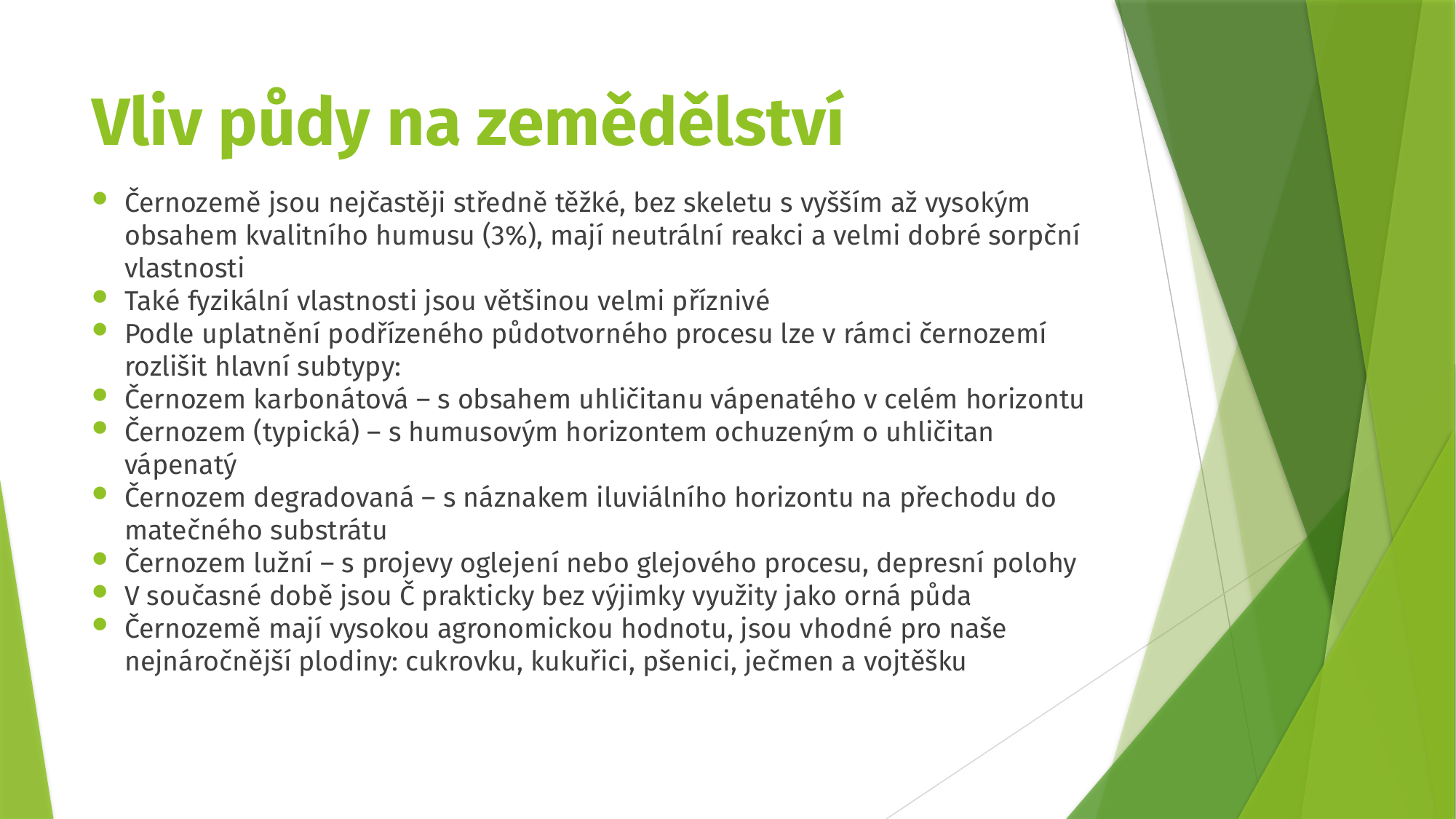

# Vliv půdy na zemědělství
Černozemě jsou nejčastěji středně těžké, bez skeletu s vyšším až vysokým obsahem kvalitního humusu (3%), mají neutrální reakci a velmi dobré sorpční vlastnosti
Také fyzikální vlastnosti jsou většinou velmi příznivé
Podle uplatnění podřízeného půdotvorného procesu lze v rámci černozemí rozlišit hlavní subtypy:
Černozem karbonátová – s obsahem uhličitanu vápenatého v celém horizontu
Černozem (typická) – s humusovým horizontem ochuzeným o uhličitan vápenatý
Černozem degradovaná – s náznakem iluviálního horizontu na přechodu do matečného substrátu
Černozem lužní – s projevy oglejení nebo glejového procesu, depresní polohy
V současné době jsou Č prakticky bez výjimky využity jako orná půda
Černozemě mají vysokou agronomickou hodnotu, jsou vhodné pro naše nejnáročnější plodiny: cukrovku, kukuřici, pšenici, ječmen a vojtěšku